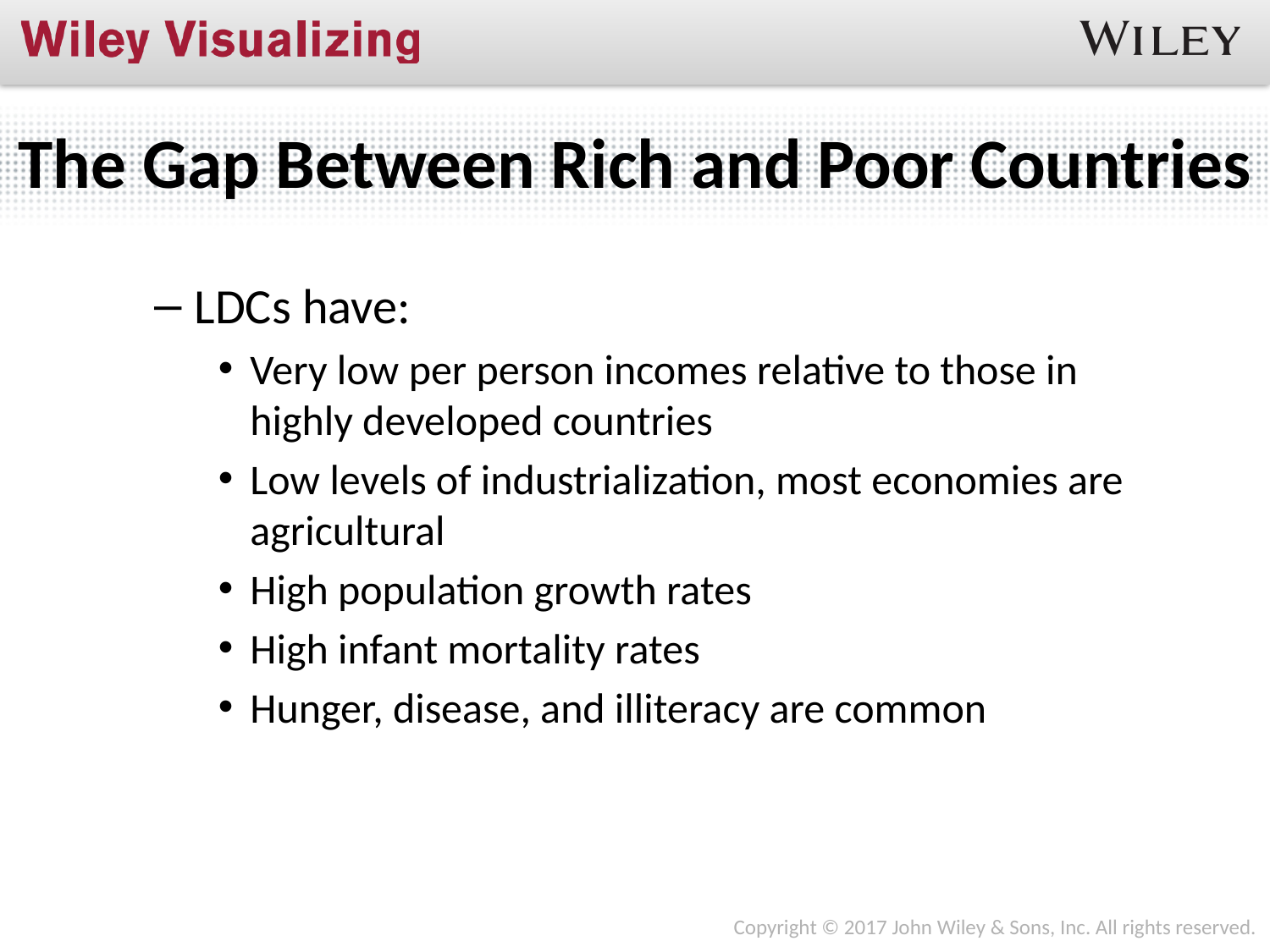

# The Gap Between Rich and Poor Countries
LDCs have:
Very low per person incomes relative to those in highly developed countries
Low levels of industrialization, most economies are agricultural
High population growth rates
High infant mortality rates
Hunger, disease, and illiteracy are common

Copyright © 2017 John Wiley & Sons, Inc. All rights reserved.